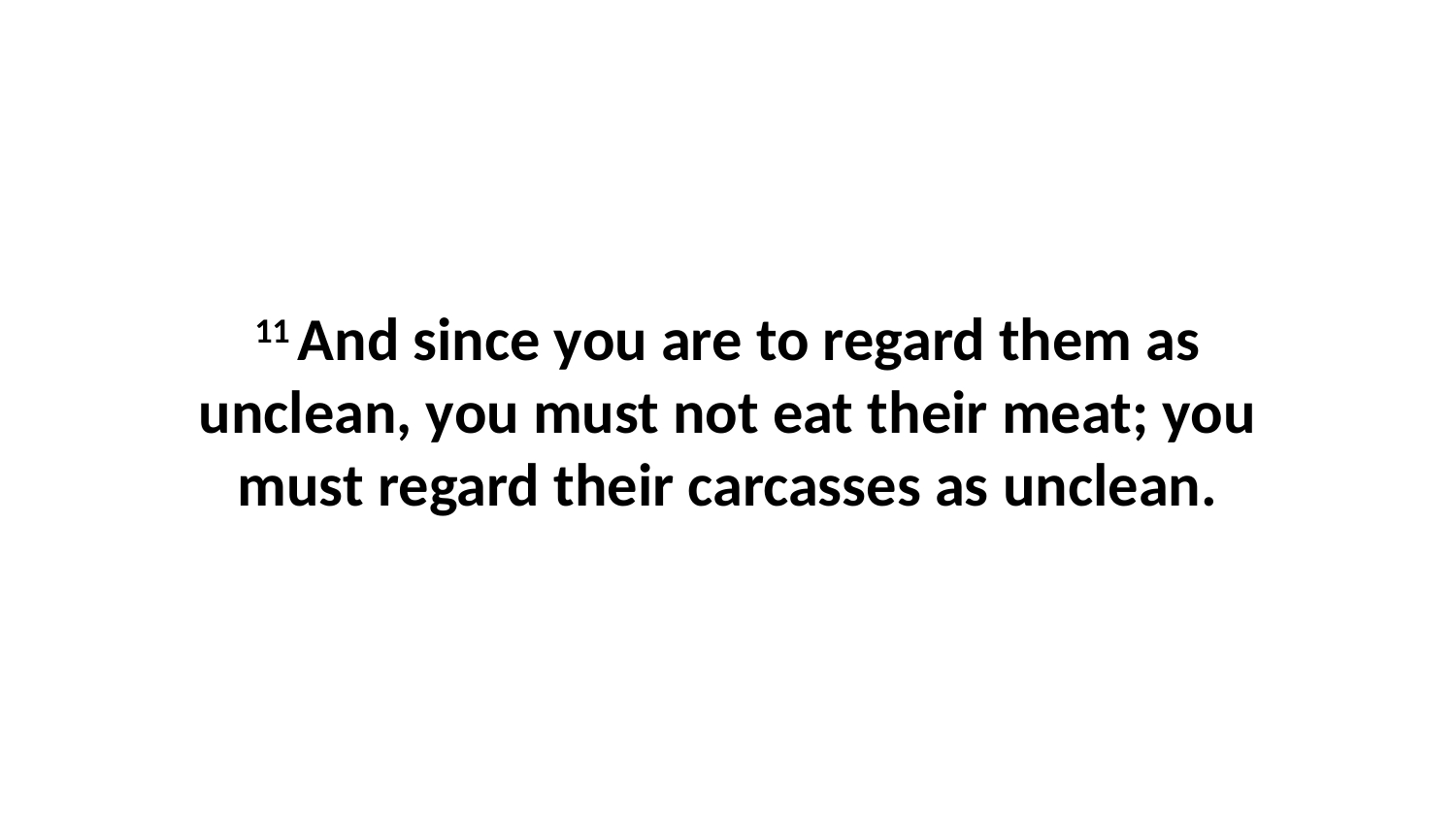

11 And since you are to regard them as unclean, you must not eat their meat; you must regard their carcasses as unclean.